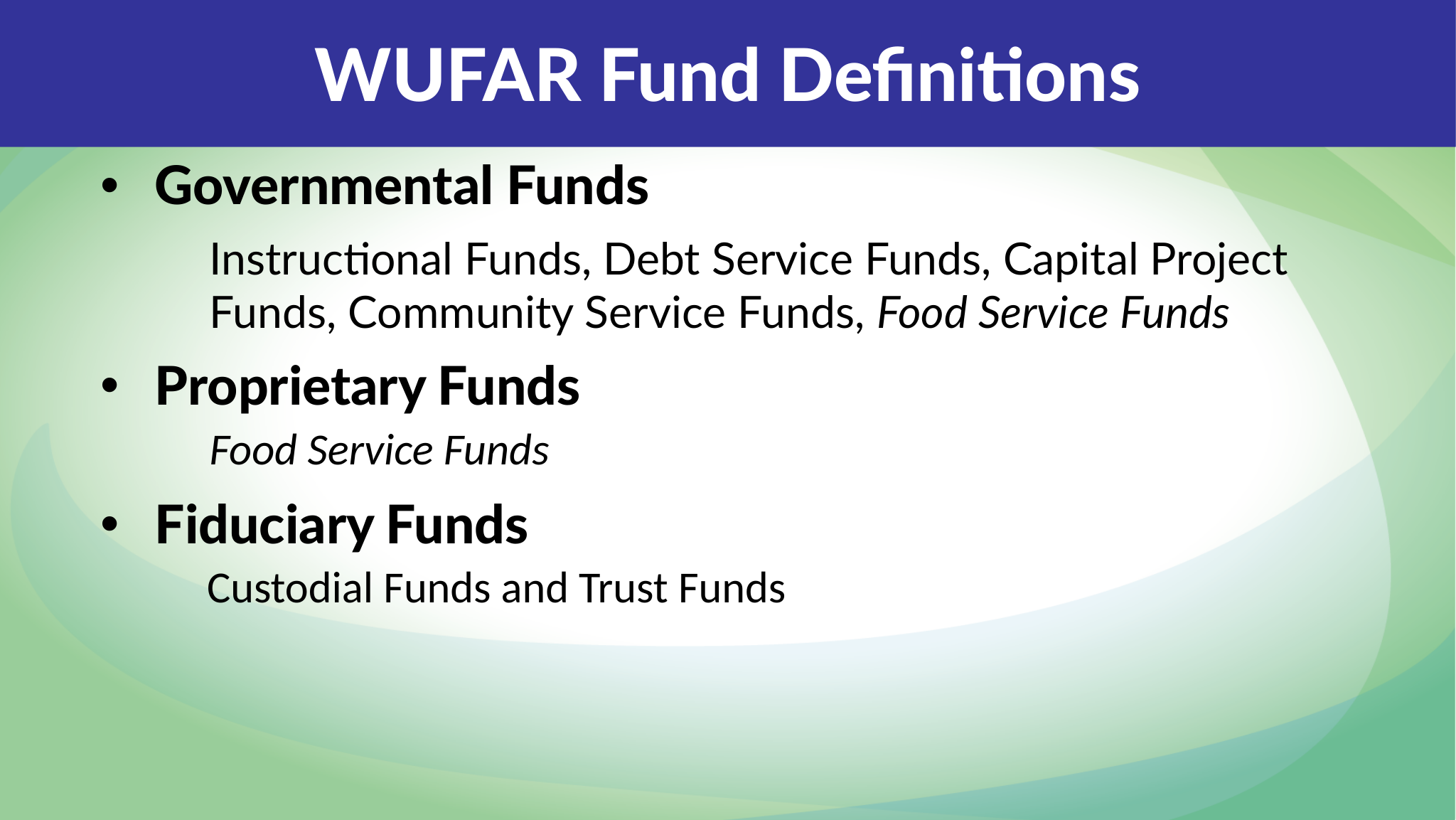

WUFAR Fund Definitions
Governmental Funds
Instructional Funds, Debt Service Funds, Capital Project Funds, Community Service Funds, Food Service Funds
Proprietary Funds
Food Service Funds
Fiduciary Funds
Custodial Funds and Trust Funds